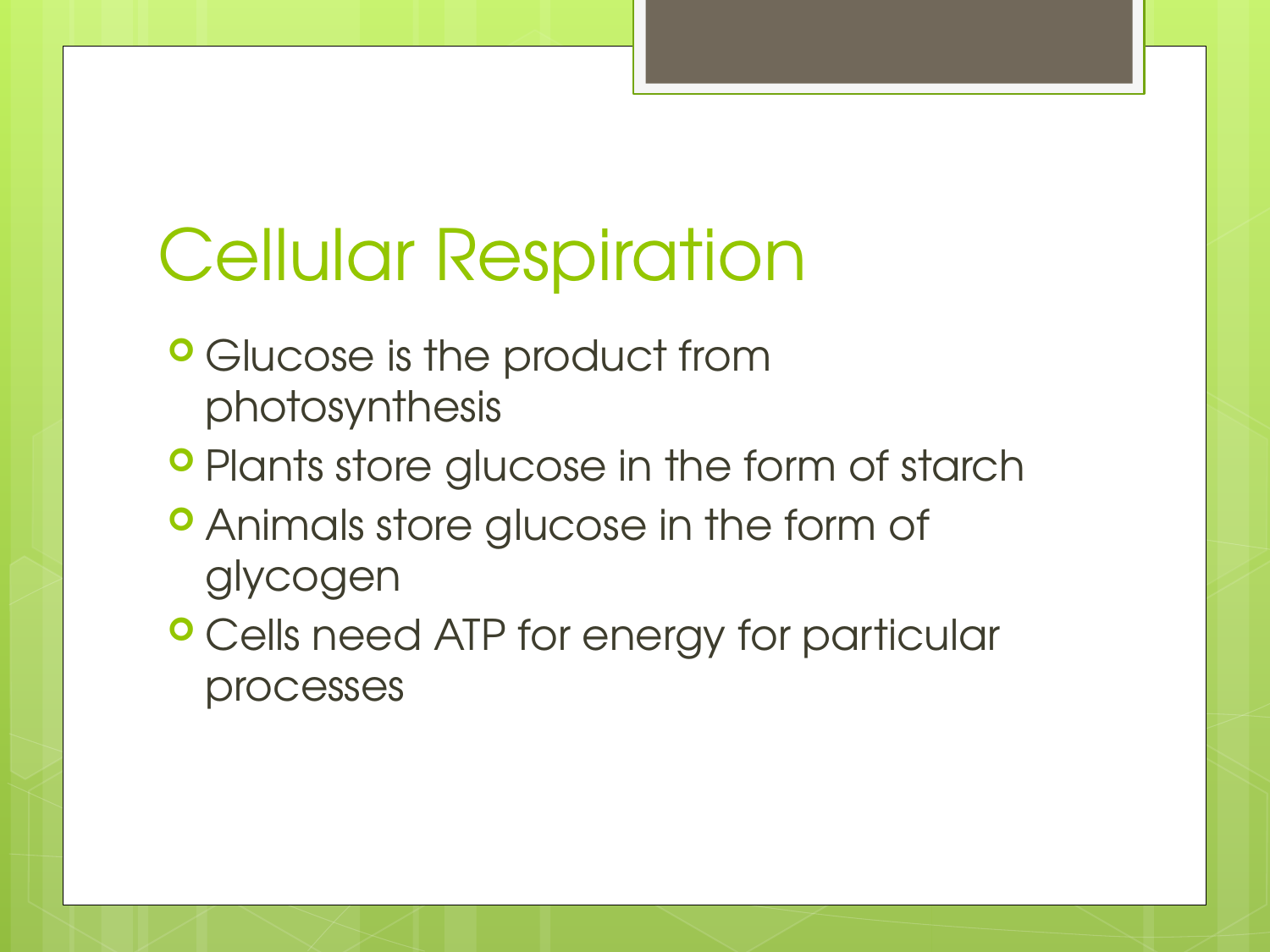

# Cellular Respiration
Glucose is the product from photosynthesis
Plants store glucose in the form of starch
Animals store glucose in the form of glycogen
Cells need ATP for energy for particular processes